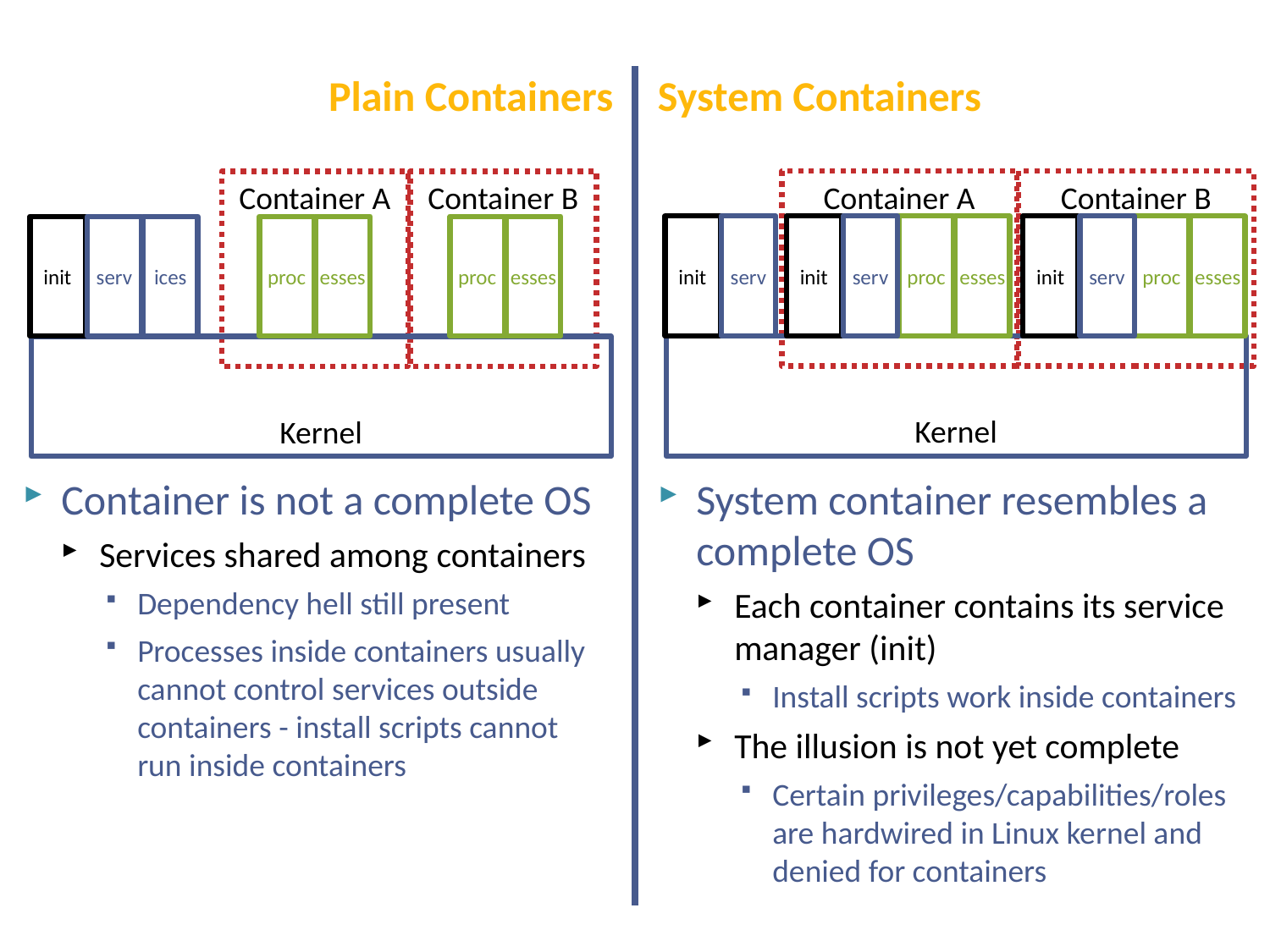

# Plain vs. System Containers
Plain Containers
System Containers
Container A
Container B
Container A
Container B
serv
serv
serv
init
proc
init
init
esses
proc
esses
serv
proc
init
ices
esses
proc
esses
Kernel
Kernel
System container resembles a complete OS
Each container contains its service manager (init)
Install scripts work inside containers
The illusion is not yet complete
Certain privileges/capabilities/roles are hardwired in Linux kernel and denied for containers

Container is not a complete OS
Services shared among containers
Dependency hell still present
Processes inside containers usually cannot control services outside containers - install scripts cannot run inside containers

NSWI150 Virtualizace a Cloud Computing - 2019/2020 David Bednárek
20